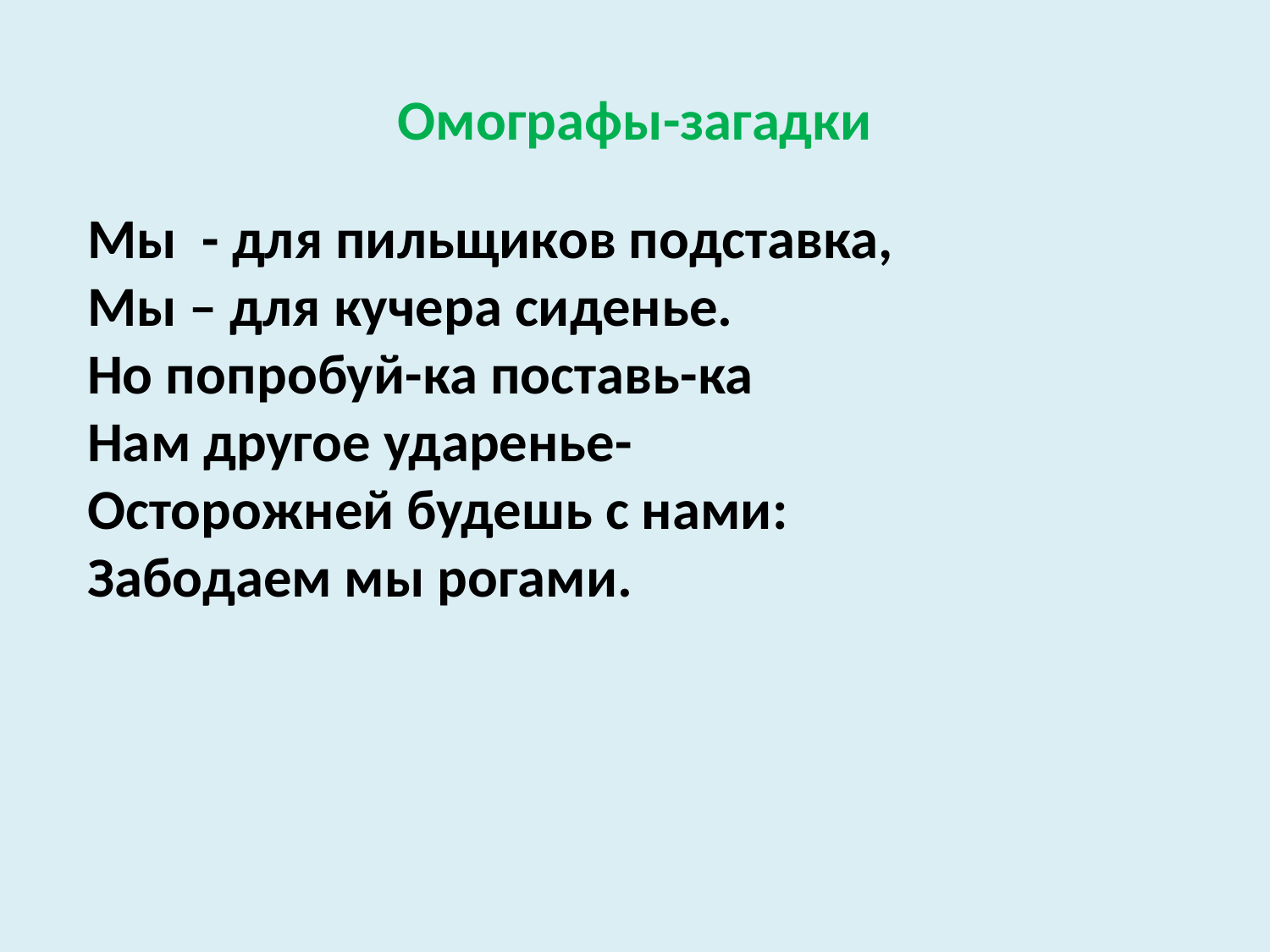

# Омографы-загадки
Мы  - для пильщиков подставка,
Мы – для кучера сиденье.
Но попробуй-ка поставь-ка
Нам другое ударенье-
Осторожней будешь с нами:
Забодаем мы рогами.